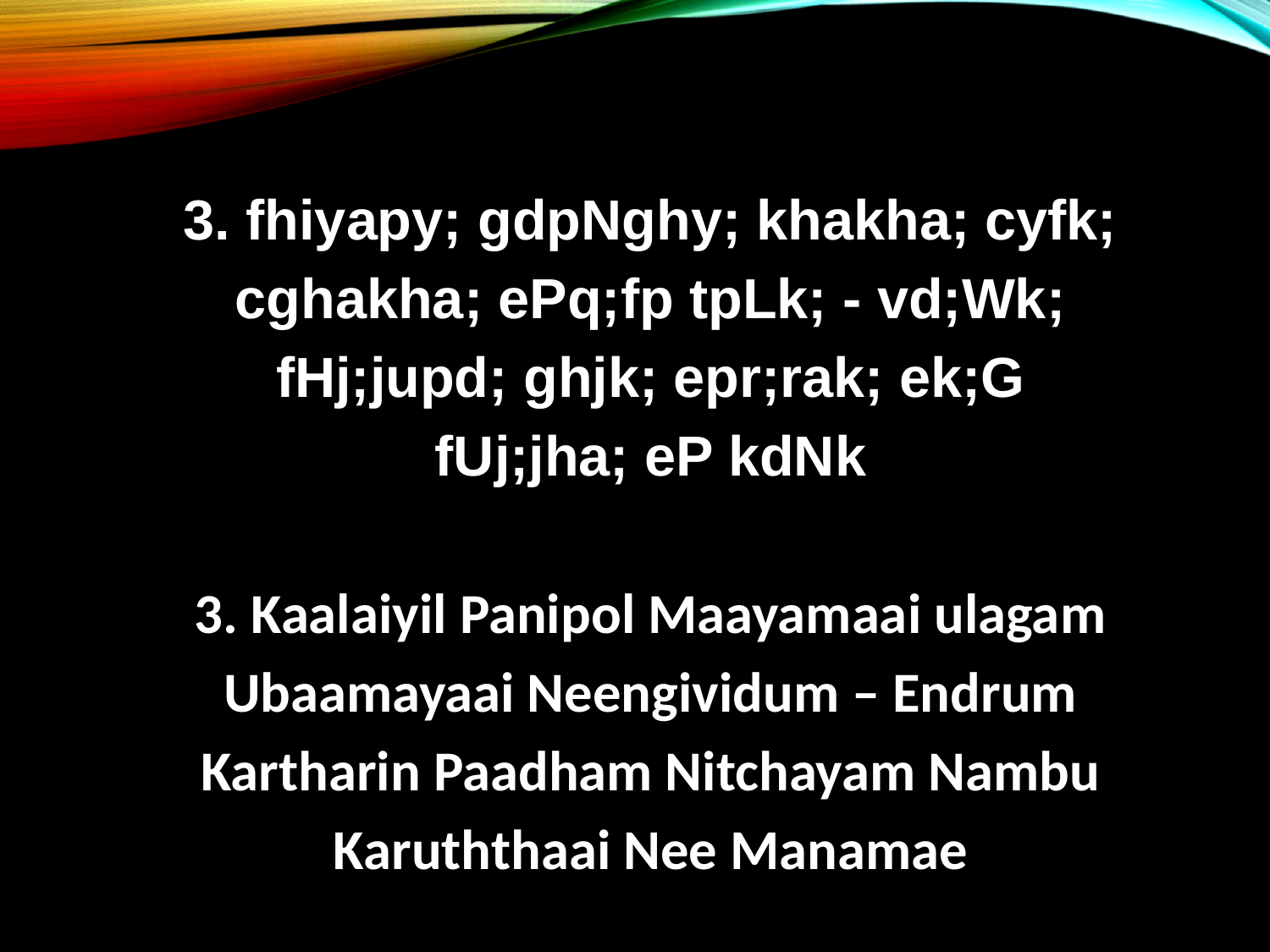

3. fhiyapy; gdpNghy; khakha; cyfk;
cghakha; ePq;fp tpLk; - vd;Wk;
fHj;jupd; ghjk; epr;rak; ek;G
fUj;jha; eP kdNk

3. Kaalaiyil Panipol Maayamaai ulagam
Ubaamayaai Neengividum – Endrum
Kartharin Paadham Nitchayam Nambu
Karuththaai Nee Manamae